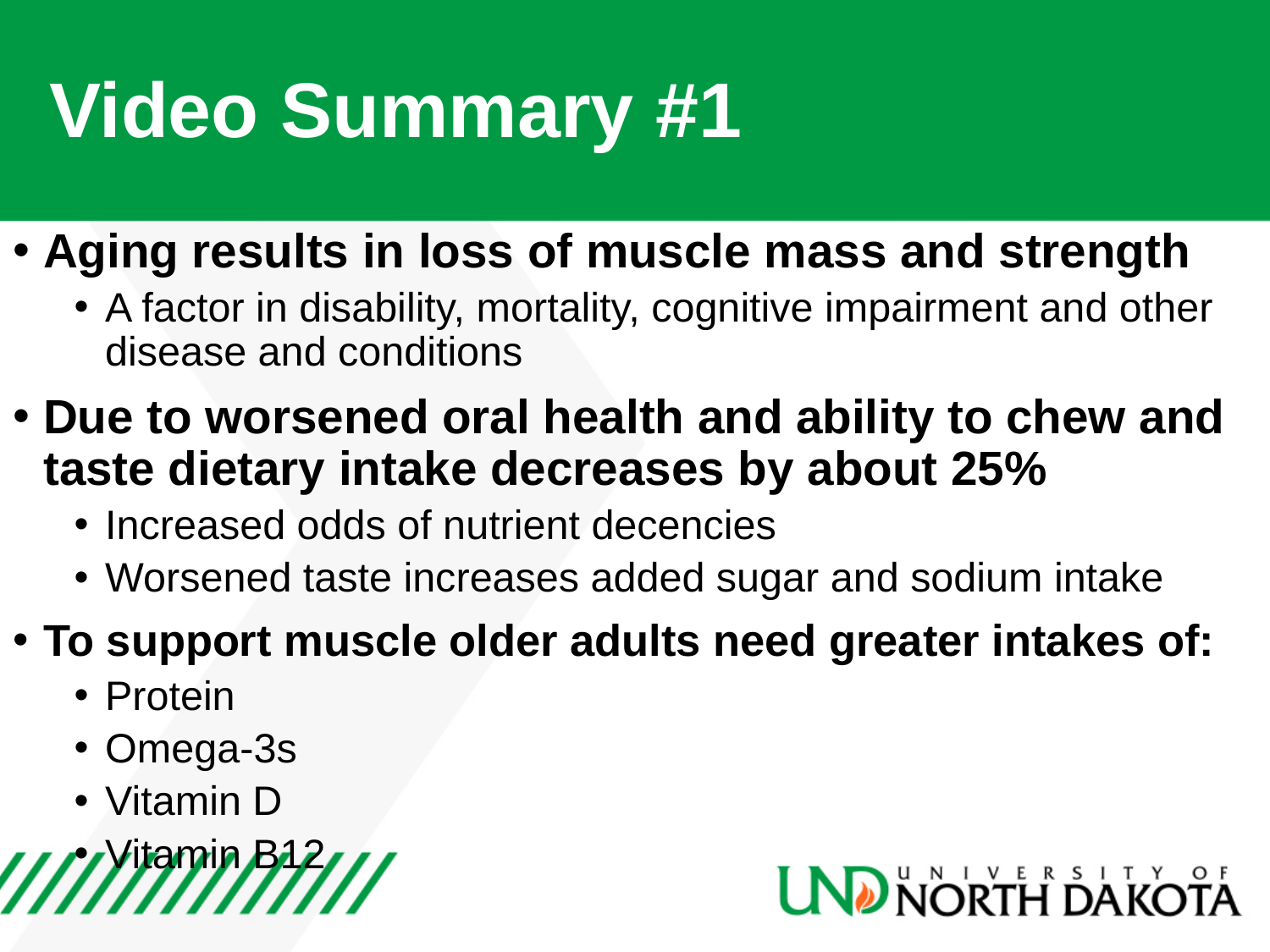

# Video Summary #1
Aging results in loss of muscle mass and strength
A factor in disability, mortality, cognitive impairment and other disease and conditions
Due to worsened oral health and ability to chew and taste dietary intake decreases by about 25%
Increased odds of nutrient decencies
Worsened taste increases added sugar and sodium intake
To support muscle older adults need greater intakes of:
Protein
Omega-3s
Vitamin D
Vitamin B12